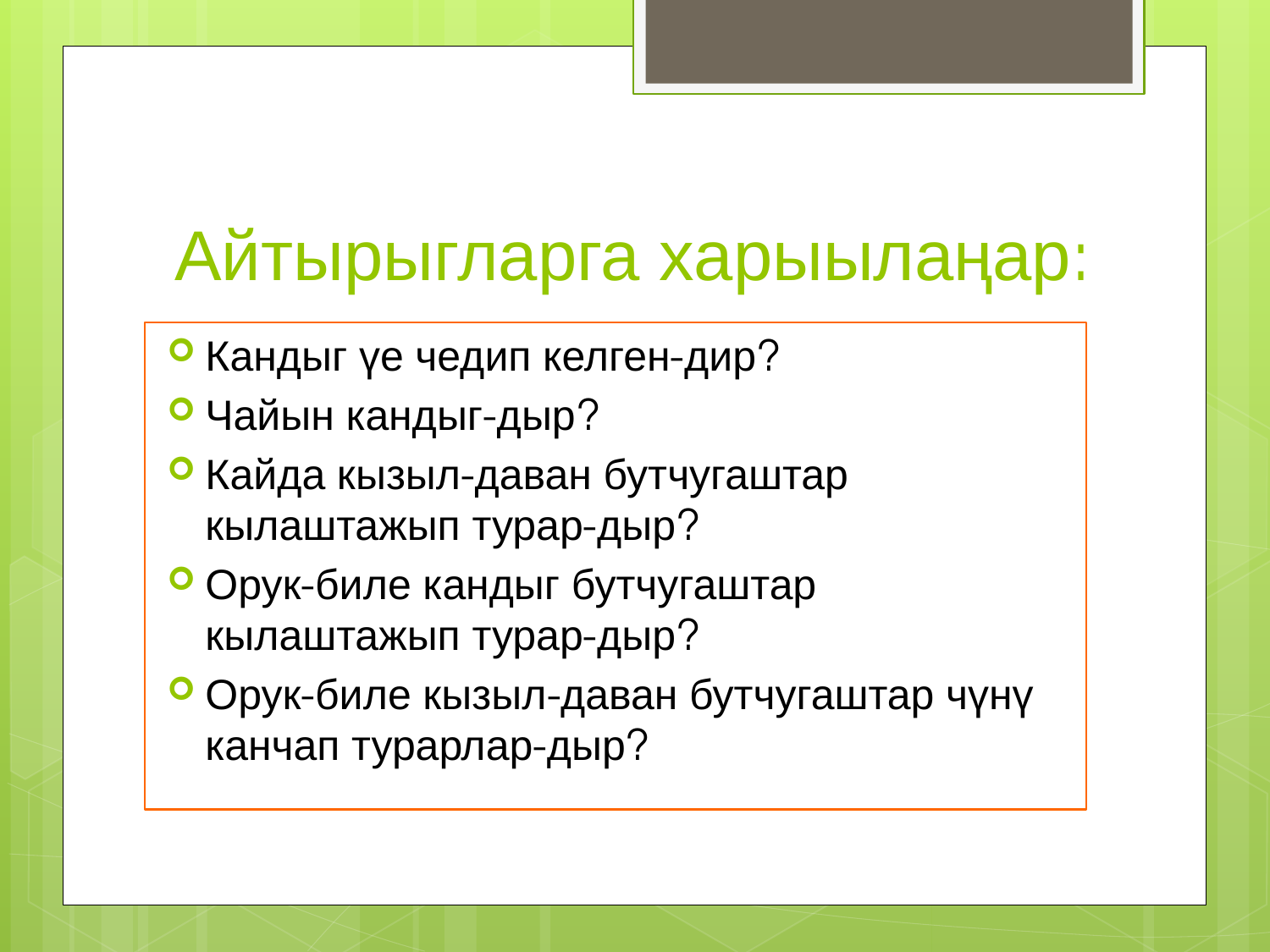

# Айтырыгларга харыылаңар:
Кандыг үе чедип келген-дир?
Чайын кандыг-дыр?
Кайда кызыл-даван бутчугаштар кылаштажып турар-дыр?
Орук-биле кандыг бутчугаштар кылаштажып турар-дыр?
Орук-биле кызыл-даван бутчугаштар чүнү канчап турарлар-дыр?